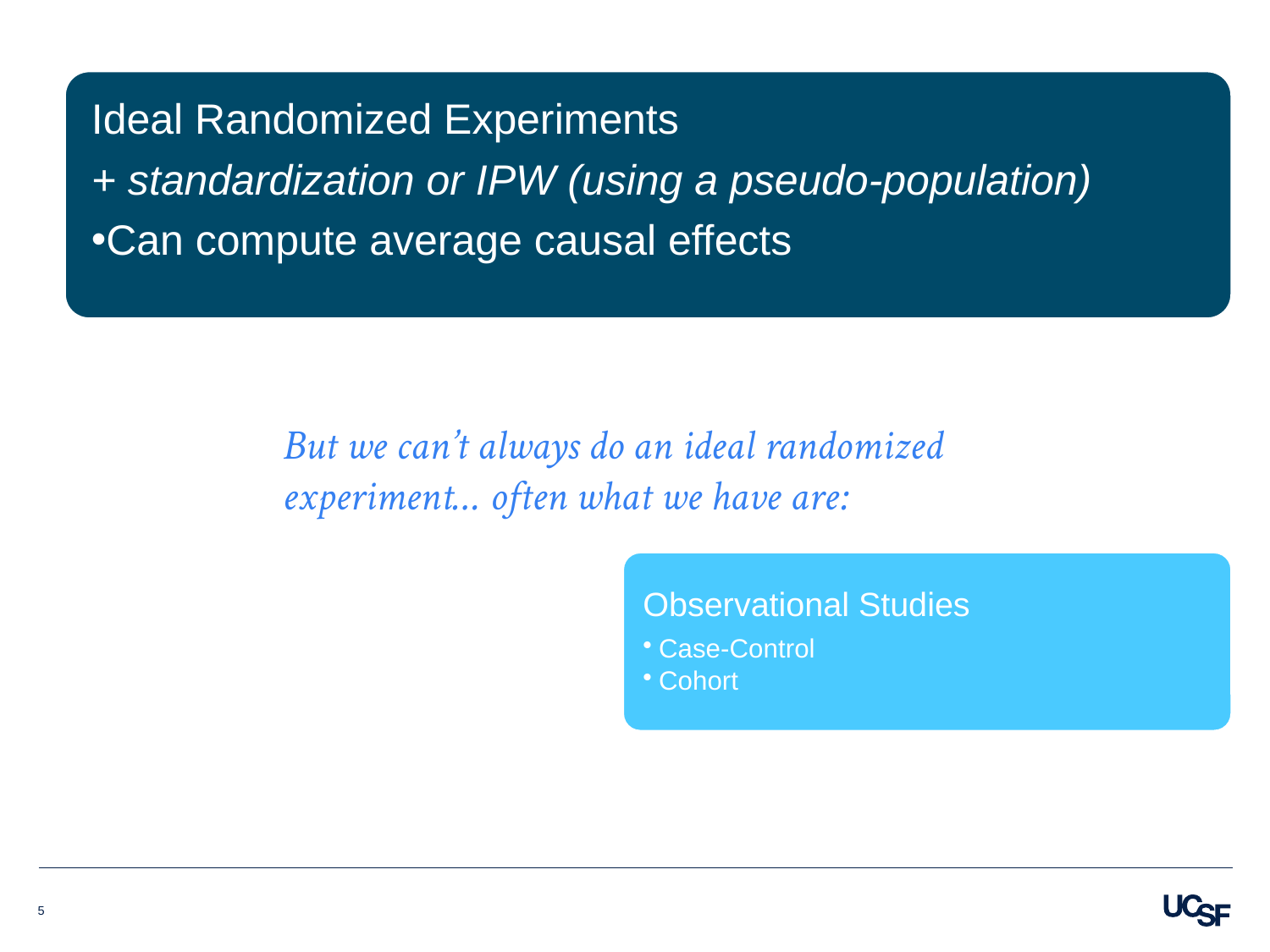

Ideal Randomized Experiments
+ standardization or IPW (using a pseudo-population)
Can compute average causal effects
Observational Studies
Case-Control
Cohort

But we can’t always do an ideal randomized experiment… often what we have are:
5